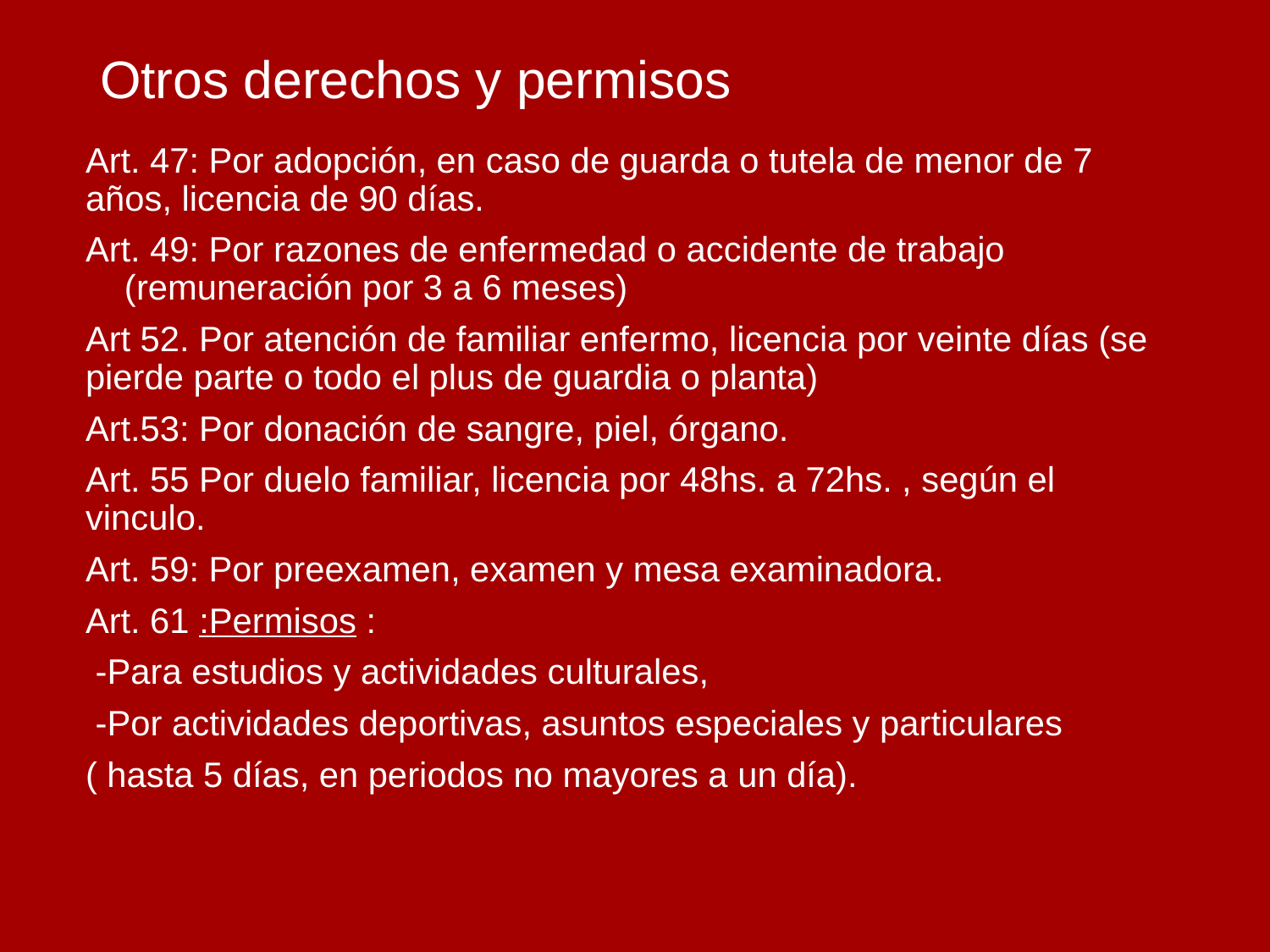

# Otros derechos y permisos
Art. 47: Por adopción, en caso de guarda o tutela de menor de 7 años, licencia de 90 días.
Art. 49: Por razones de enfermedad o accidente de trabajo                    (remuneración por 3 a 6 meses)
Art 52. Por atención de familiar enfermo, licencia por veinte días (se pierde parte o todo el plus de guardia o planta)
Art.53: Por donación de sangre, piel, órgano.
Art. 55 Por duelo familiar, licencia por 48hs. a 72hs. , según el vinculo.
Art. 59: Por preexamen, examen y mesa examinadora.
Art. 61 :Permisos :
 -Para estudios y actividades culturales,
 -Por actividades deportivas, asuntos especiales y particulares
( hasta 5 días, en periodos no mayores a un día).